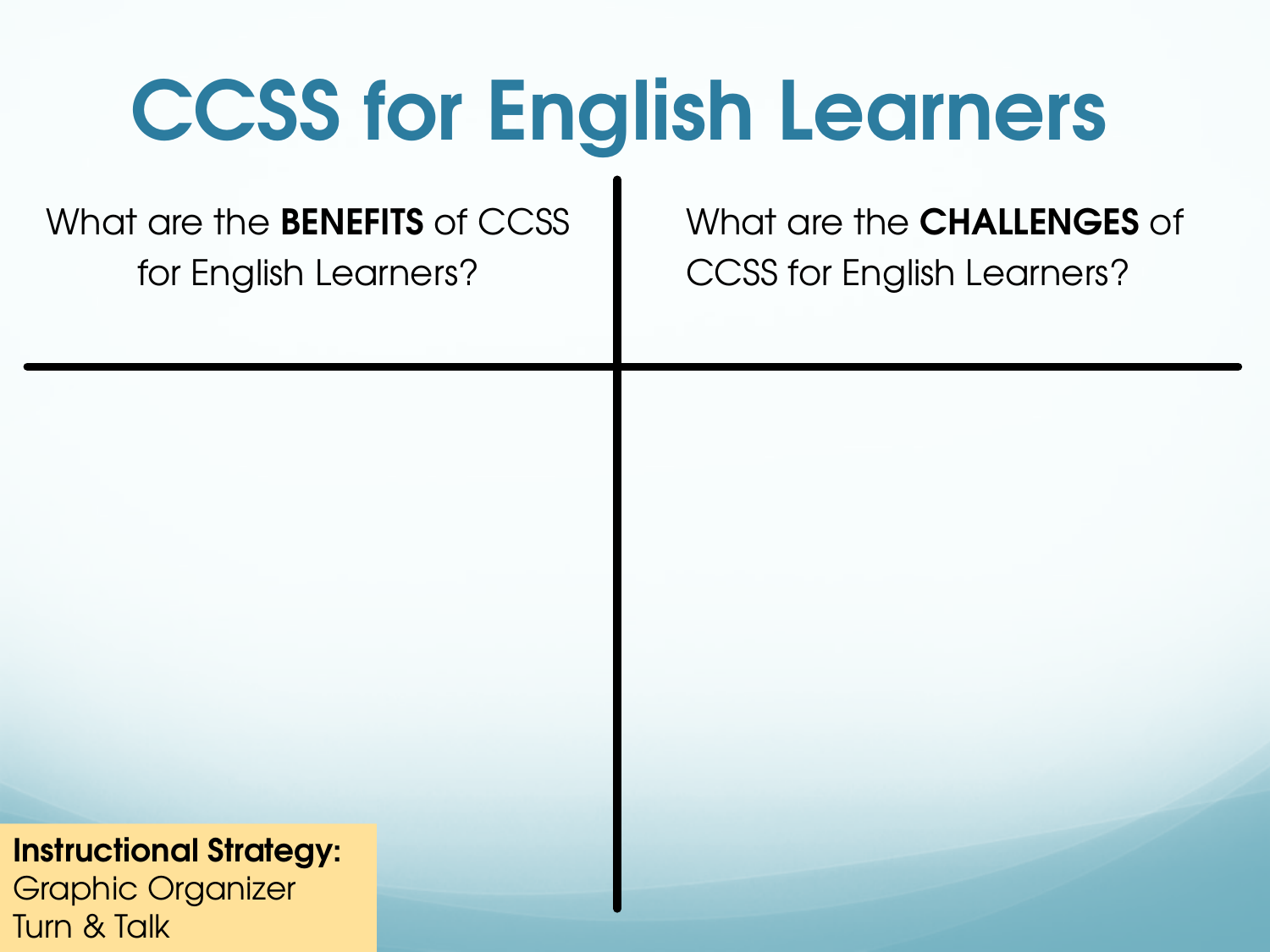

CCSS for English Learners
What are the CHALLENGES of CCSS for English Learners?
What are the BENEFITS of CCSS for English Learners?
Instructional Strategy:
Graphic Organizer
Turn & Talk